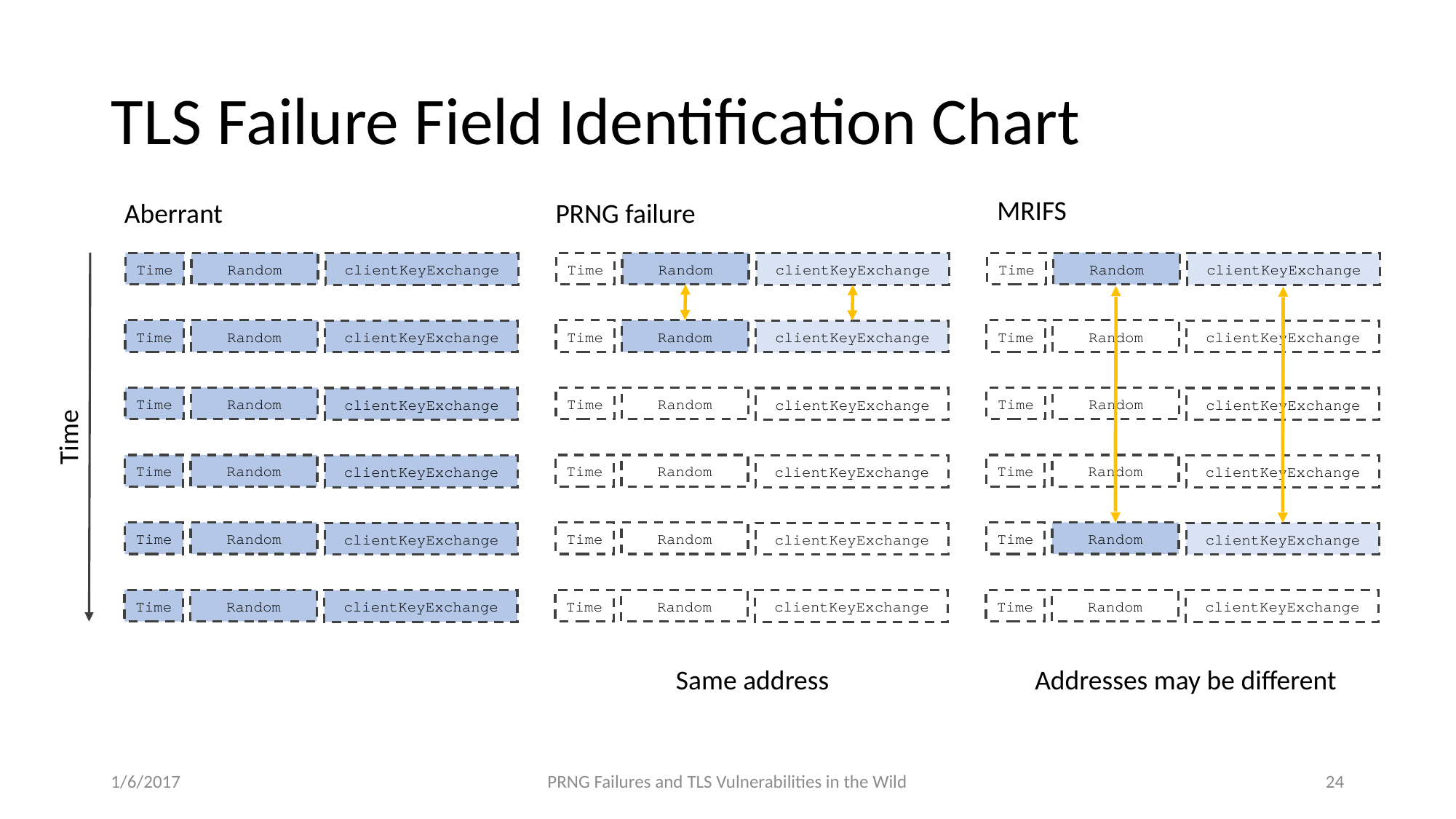

# TLS Failure Field Identification Chart
MRIFS
Aberrant
PRNG failure
Time
Random
clientKeyExchange
Time
Random
clientKeyExchange
Time
Random
clientKeyExchange
Time
Random
clientKeyExchange
Time
Random
clientKeyExchange
Time
Random
clientKeyExchange
Time
Random
clientKeyExchange
Time
Random
clientKeyExchange
Time
Random
clientKeyExchange
Time
Time
Random
clientKeyExchange
Time
Random
clientKeyExchange
Time
Random
clientKeyExchange
Time
Random
clientKeyExchange
Time
Random
clientKeyExchange
Time
Random
clientKeyExchange
Time
Random
clientKeyExchange
Time
Random
clientKeyExchange
Time
Random
clientKeyExchange
Same address
Addresses may be different
1/6/2017
PRNG Failures and TLS Vulnerabilities in the Wild
24